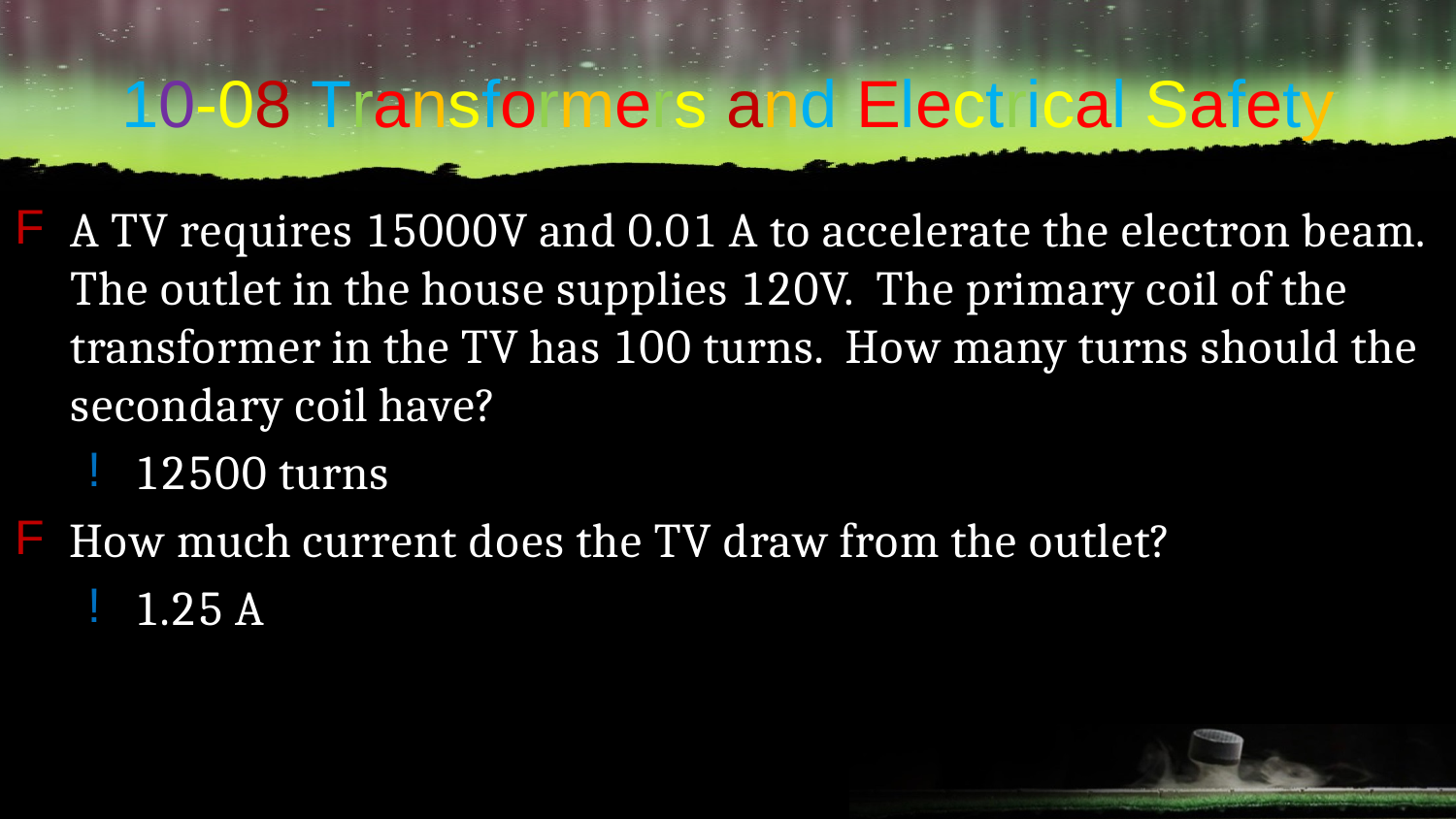

# 10-08 Transformers and Electrical Safety
A TV requires 15000V and 0.01 A to accelerate the electron beam.  The outlet in the house supplies 120V.  The primary coil of the transformer in the TV has 100 turns.  How many turns should the secondary coil have?
12500 turns
How much current does the TV draw from the outlet?
1.25 A